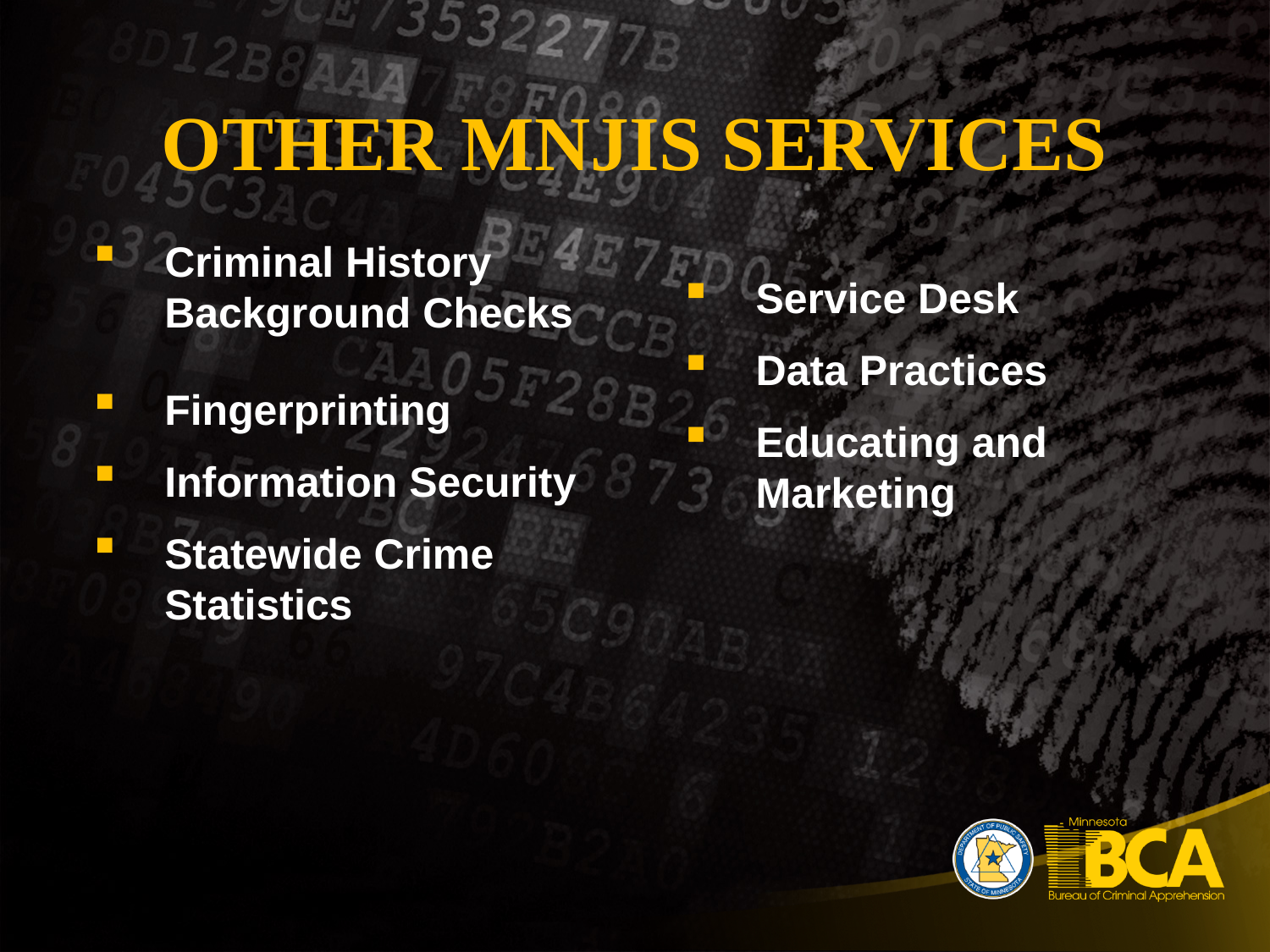

# Other MNJIS Services
Criminal History      Background Checks
Fingerprinting
Information Security
Statewide Crime Statistics

Service Desk
Data Practices
Educating and Marketing